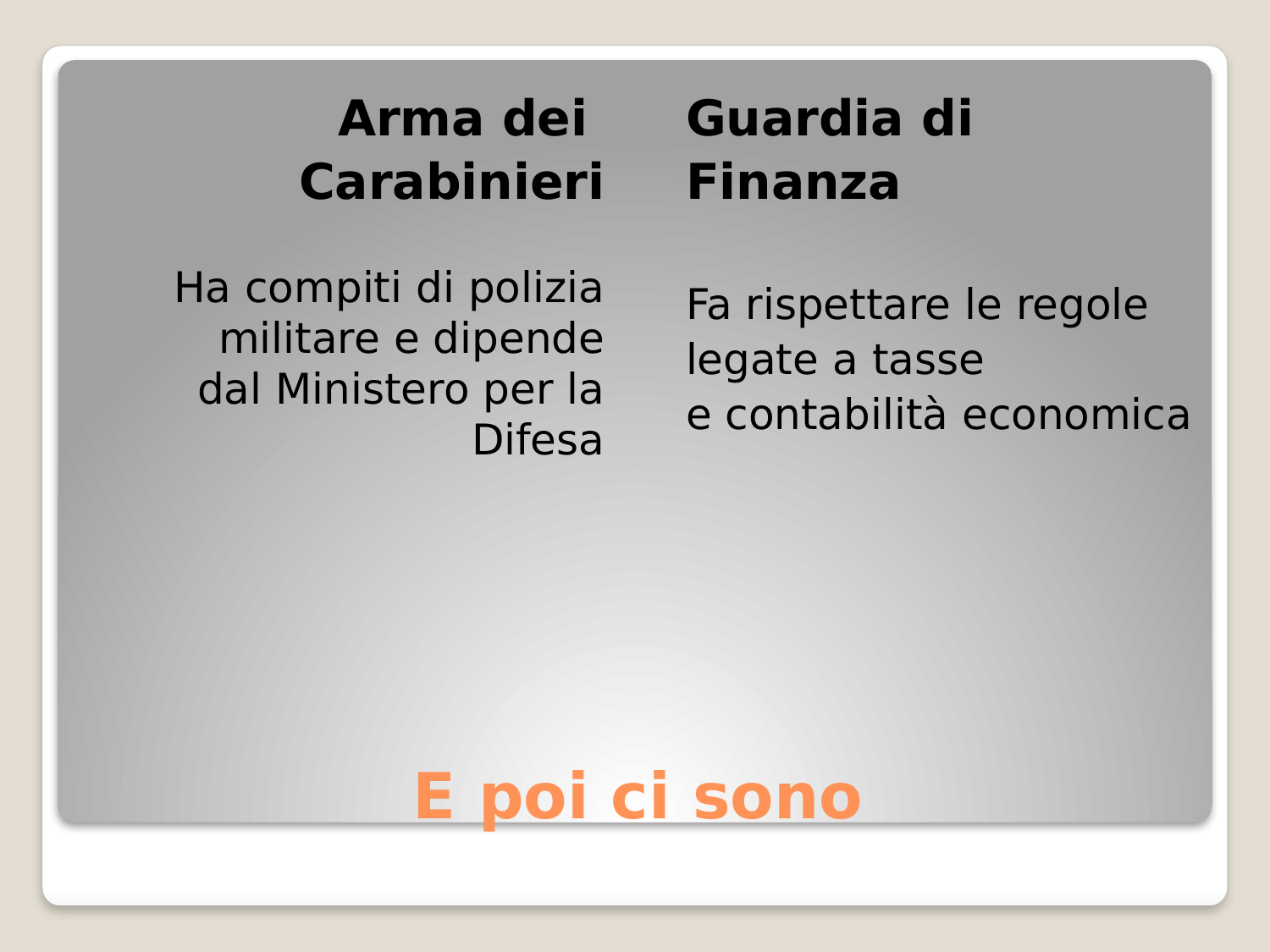

Arma dei
Carabinieri

Ha compiti di polizia militare e dipende dal Ministero per la Difesa
Guardia di
Finanza

Fa rispettare le regole
legate a tasse
e contabilità economica
# E poi ci sono